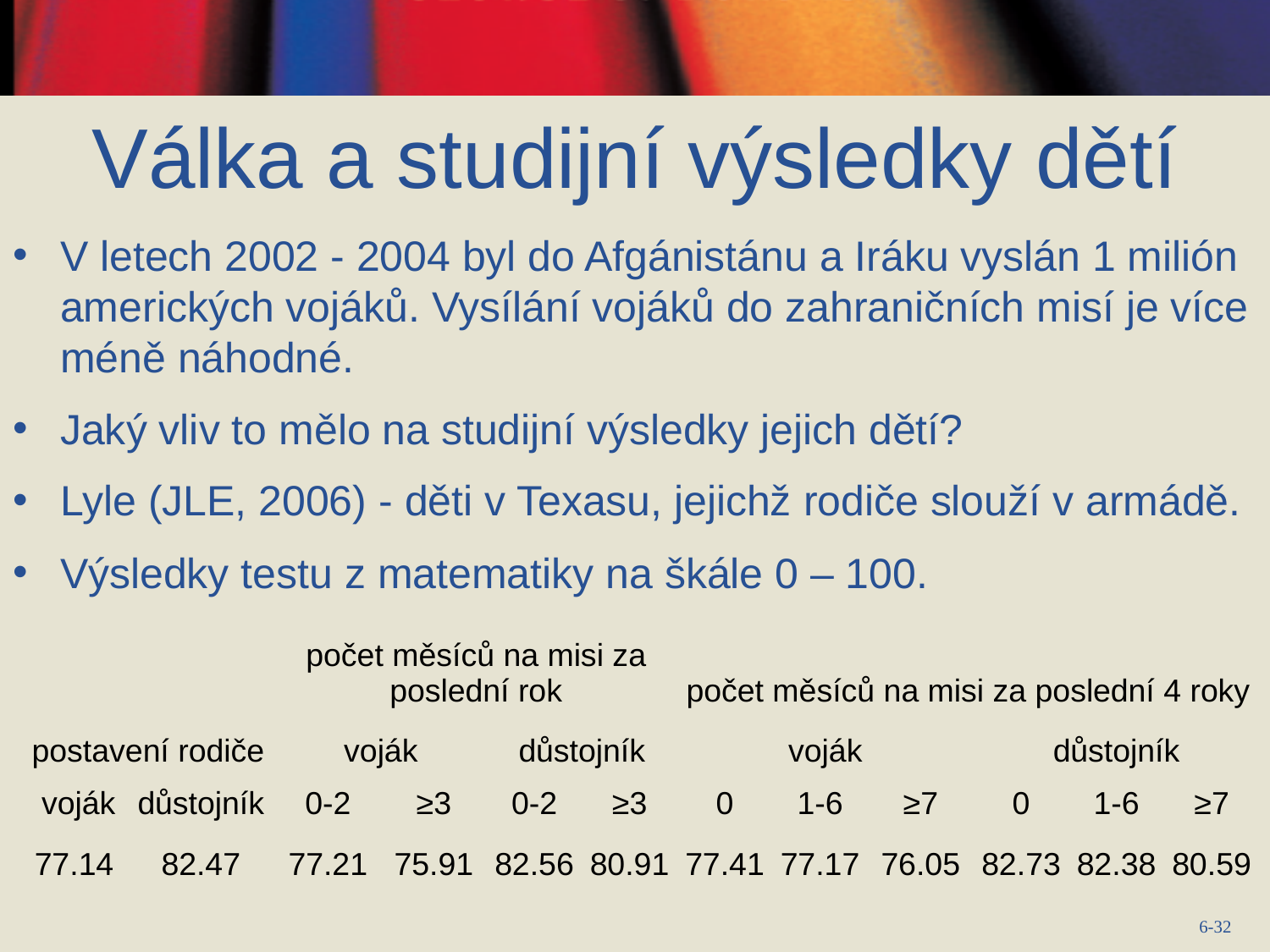

# Válka a studijní výsledky dětí
V letech 2002 - 2004 byl do Afgánistánu a Iráku vyslán 1 milión amerických vojáků. Vysílání vojáků do zahraničních misí je více méně náhodné.
Jaký vliv to mělo na studijní výsledky jejich dětí?
Lyle (JLE, 2006) - děti v Texasu, jejichž rodiče slouží v armádě.
Výsledky testu z matematiky na škále 0 – 100.

|  |  | počet měsíců na misi za poslední rok |  |  |  | počet měsíců na misi za poslední 4 roky |  |  |  |  |  |
| --- | --- | --- | --- | --- | --- | --- | --- | --- | --- | --- | --- |
| postavení rodiče |  | voják |  | důstojník |  | voják |  |  | důstojník |  |  |
| voják | důstojník | 0-2 | ≥3 | 0-2 | ≥3 | 0 | 1-6 | ≥7 | 0 | 1-6 | ≥7 |
| 77.14 | 82.47 | 77.21 | 75.91 | 82.56 | 80.91 | 77.41 | 77.17 | 76.05 | 82.73 | 82.38 | 80.59 |